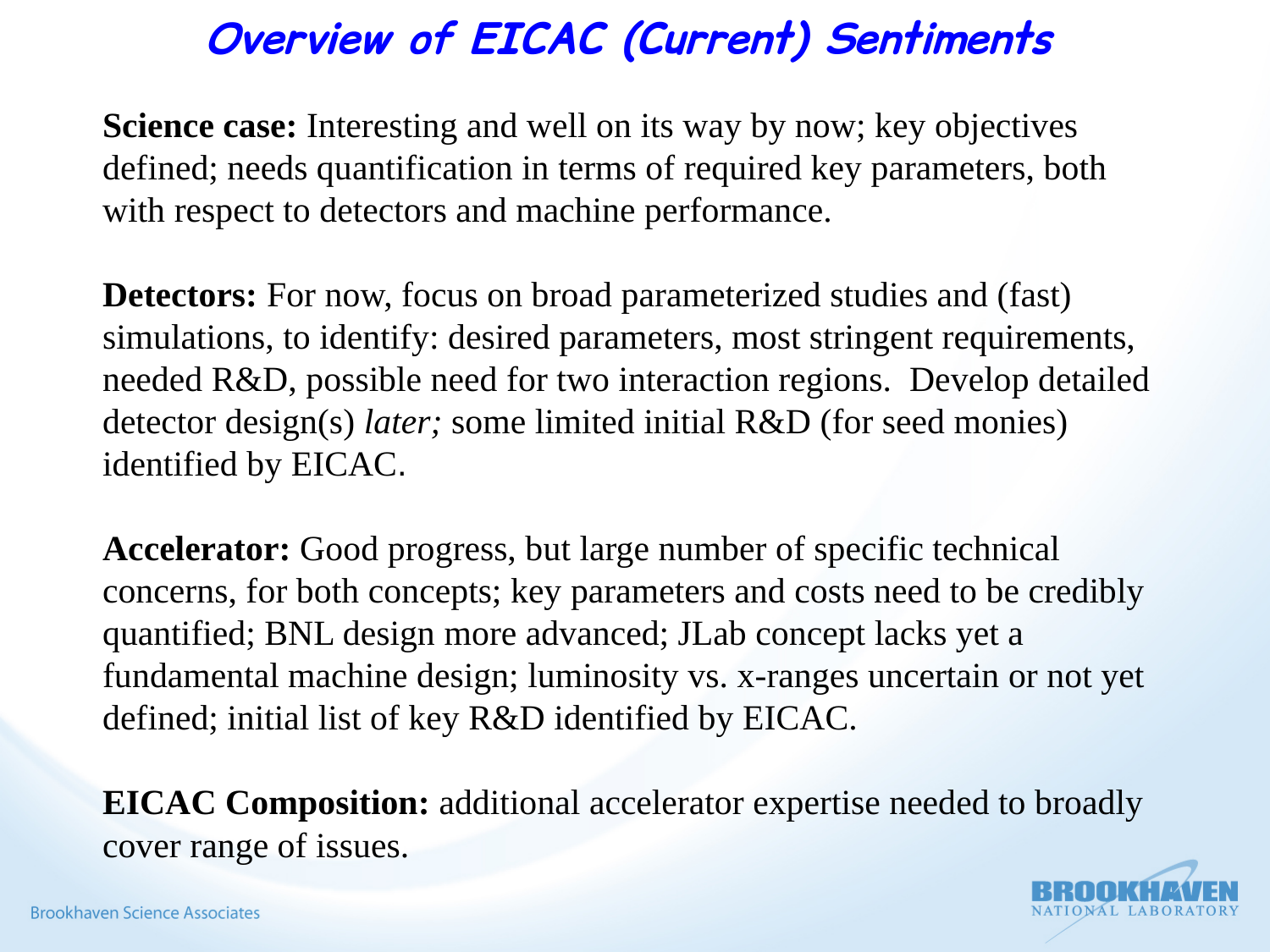

Overview of EICAC (Current) Sentiments
Science case: Interesting and well on its way by now; key objectives defined; needs quantification in terms of required key parameters, both with respect to detectors and machine performance.

Detectors: For now, focus on broad parameterized studies and (fast) simulations, to identify: desired parameters, most stringent requirements, needed R&D, possible need for two interaction regions.  Develop detailed detector design(s) later; some limited initial R&D (for seed monies) identified by EICAC.

Accelerator: Good progress, but large number of specific technical concerns, for both concepts; key parameters and costs need to be credibly quantified; BNL design more advanced; JLab concept lacks yet a fundamental machine design; luminosity vs. x-ranges uncertain or not yet defined; initial list of key R&D identified by EICAC.

EICAC Composition: additional accelerator expertise needed to broadly cover range of issues.